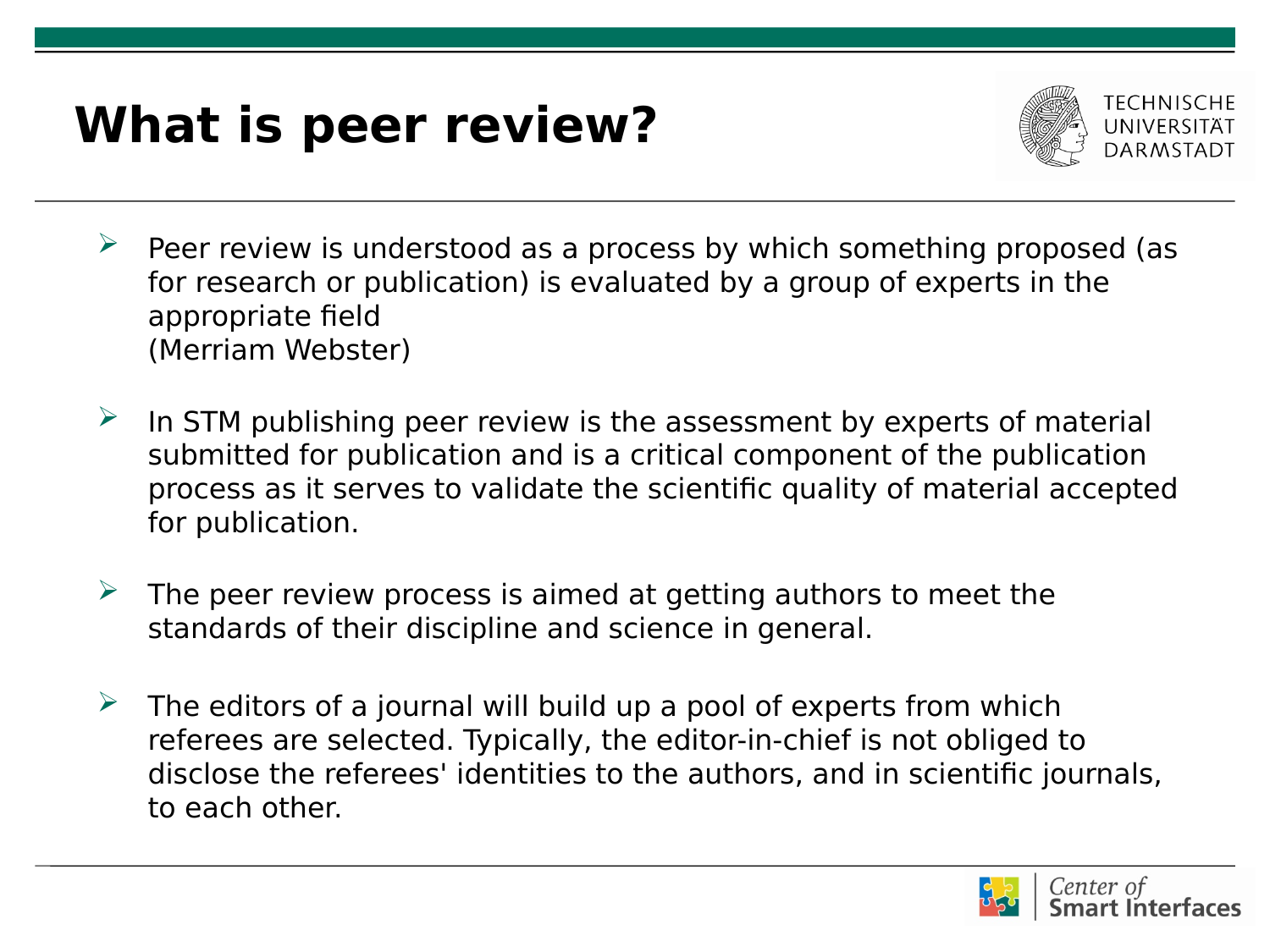

# What is peer review?
Peer review is understood as a process by which something proposed (as for research or publication) is evaluated by a group of experts in the appropriate field
(Merriam Webster)

In STM publishing peer review is the assessment by experts of material submitted for publication and is a critical component of the publication process as it serves to validate the scientific quality of material accepted for publication.

The peer review process is aimed at getting authors to meet the standards of their discipline and science in general.

The editors of a journal will build up a pool of experts from which referees are selected. Typically, the editor-in-chief is not obliged to disclose the referees' identities to the authors, and in scientific journals, to each other.